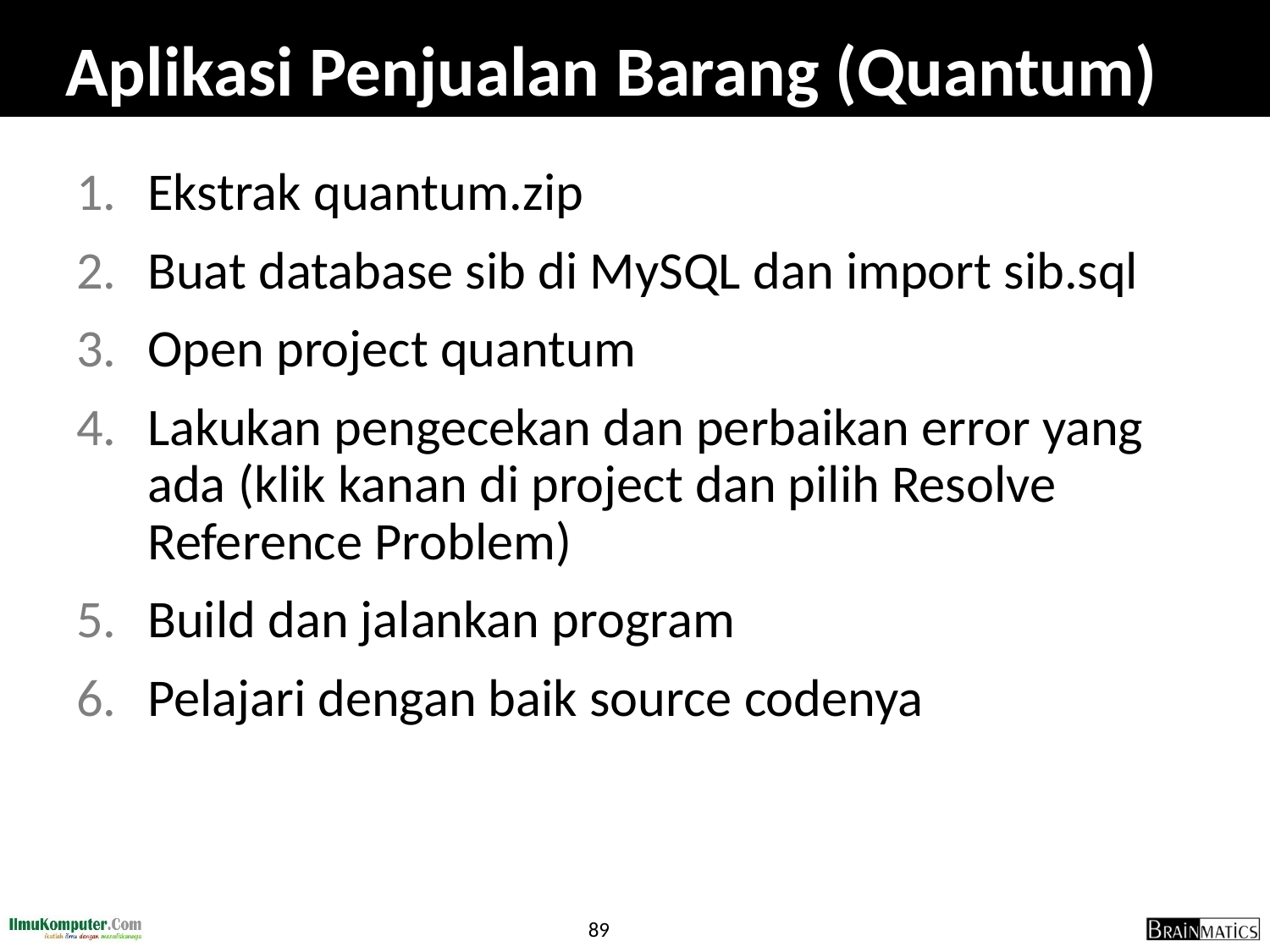

# Aplikasi Penjualan Barang (Quantum)
Ekstrak quantum.zip
Buat database sib di MySQL dan import sib.sql
Open project quantum
Lakukan pengecekan dan perbaikan error yang ada (klik kanan di project dan pilih Resolve Reference Problem)
Build dan jalankan program
Pelajari dengan baik source codenya